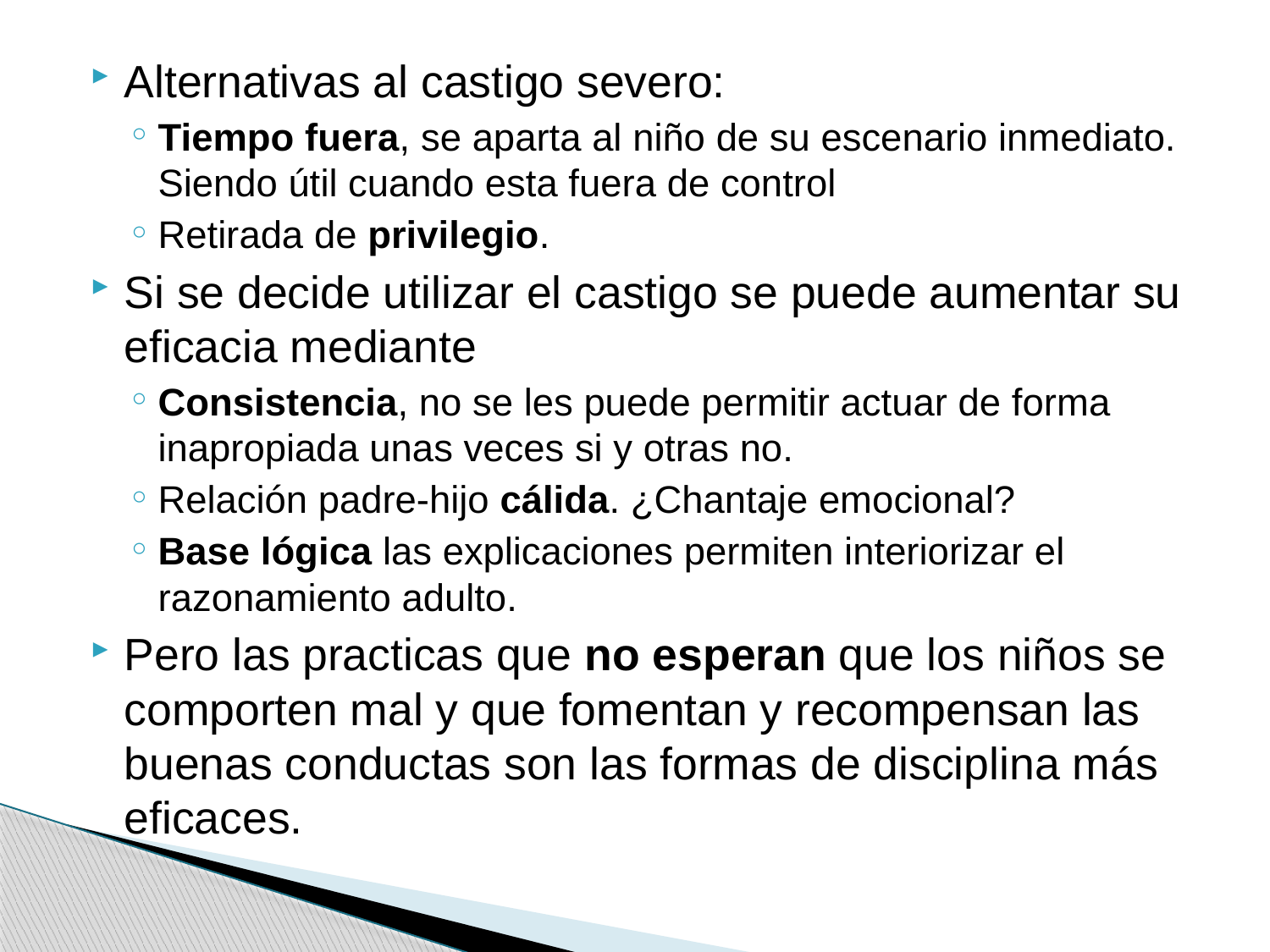

Alternativas al castigo severo:
Tiempo fuera, se aparta al niño de su escenario inmediato. Siendo útil cuando esta fuera de control
Retirada de privilegio.
Si se decide utilizar el castigo se puede aumentar su eficacia mediante
Consistencia, no se les puede permitir actuar de forma inapropiada unas veces si y otras no.
Relación padre-hijo cálida. ¿Chantaje emocional?
Base lógica las explicaciones permiten interiorizar el razonamiento adulto.
Pero las practicas que no esperan que los niños se comporten mal y que fomentan y recompensan las buenas conductas son las formas de disciplina más eficaces.